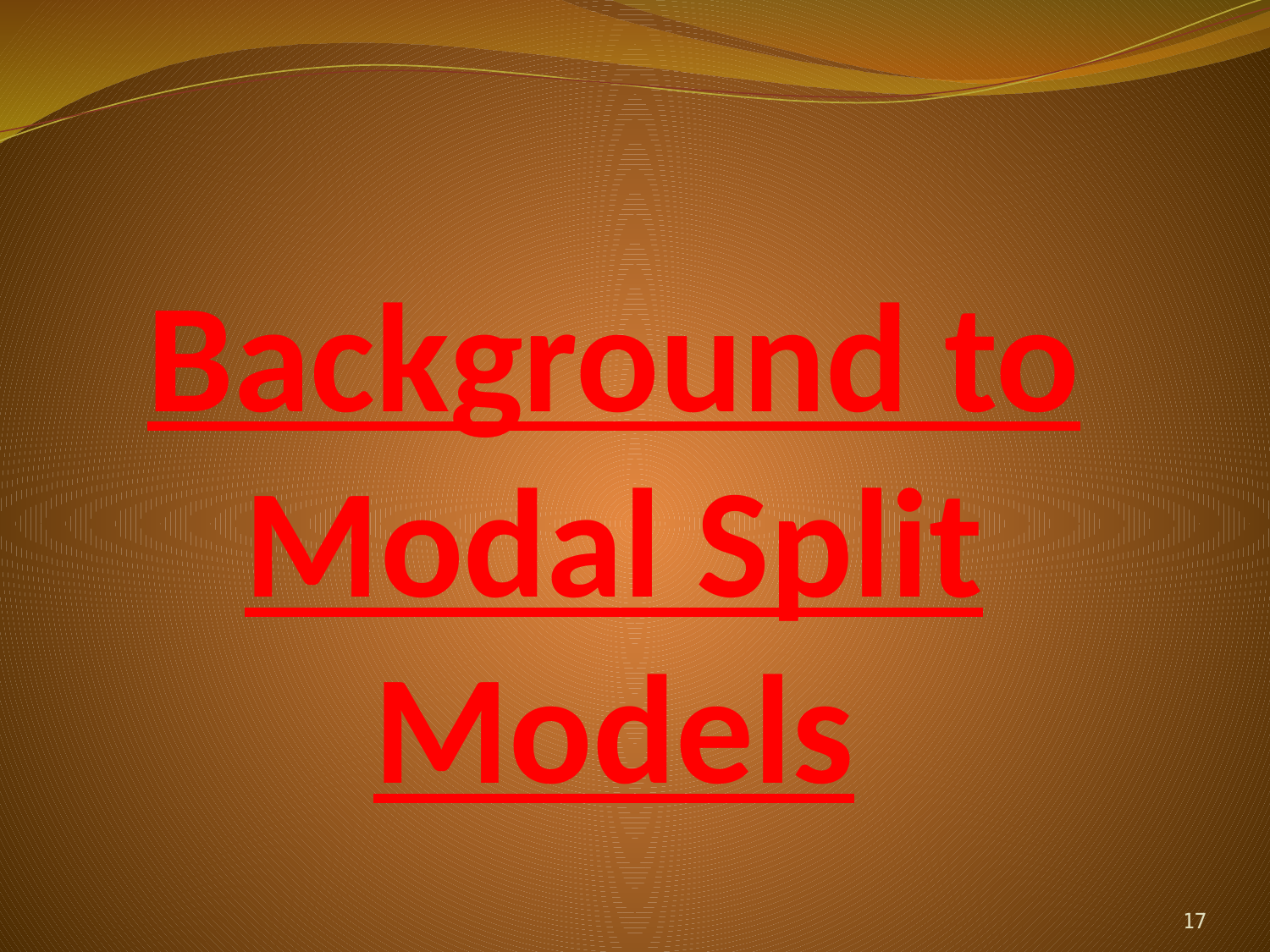

# Background to Modal Split Models
17